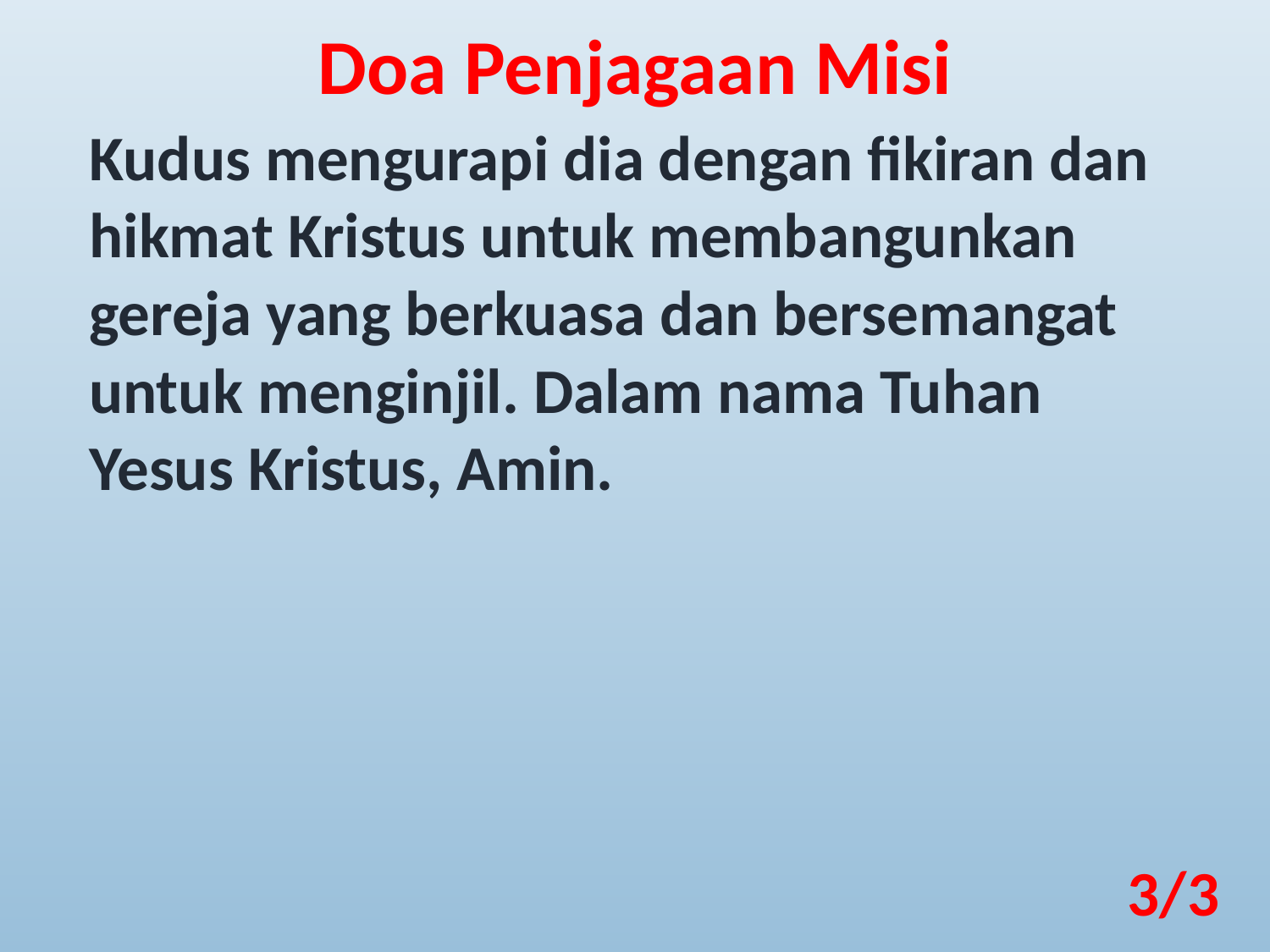

Doa Penjagaan Misi
Kudus mengurapi dia dengan fikiran dan hikmat Kristus untuk membangunkan gereja yang berkuasa dan bersemangat untuk menginjil. Dalam nama Tuhan Yesus Kristus, Amin.
3/3